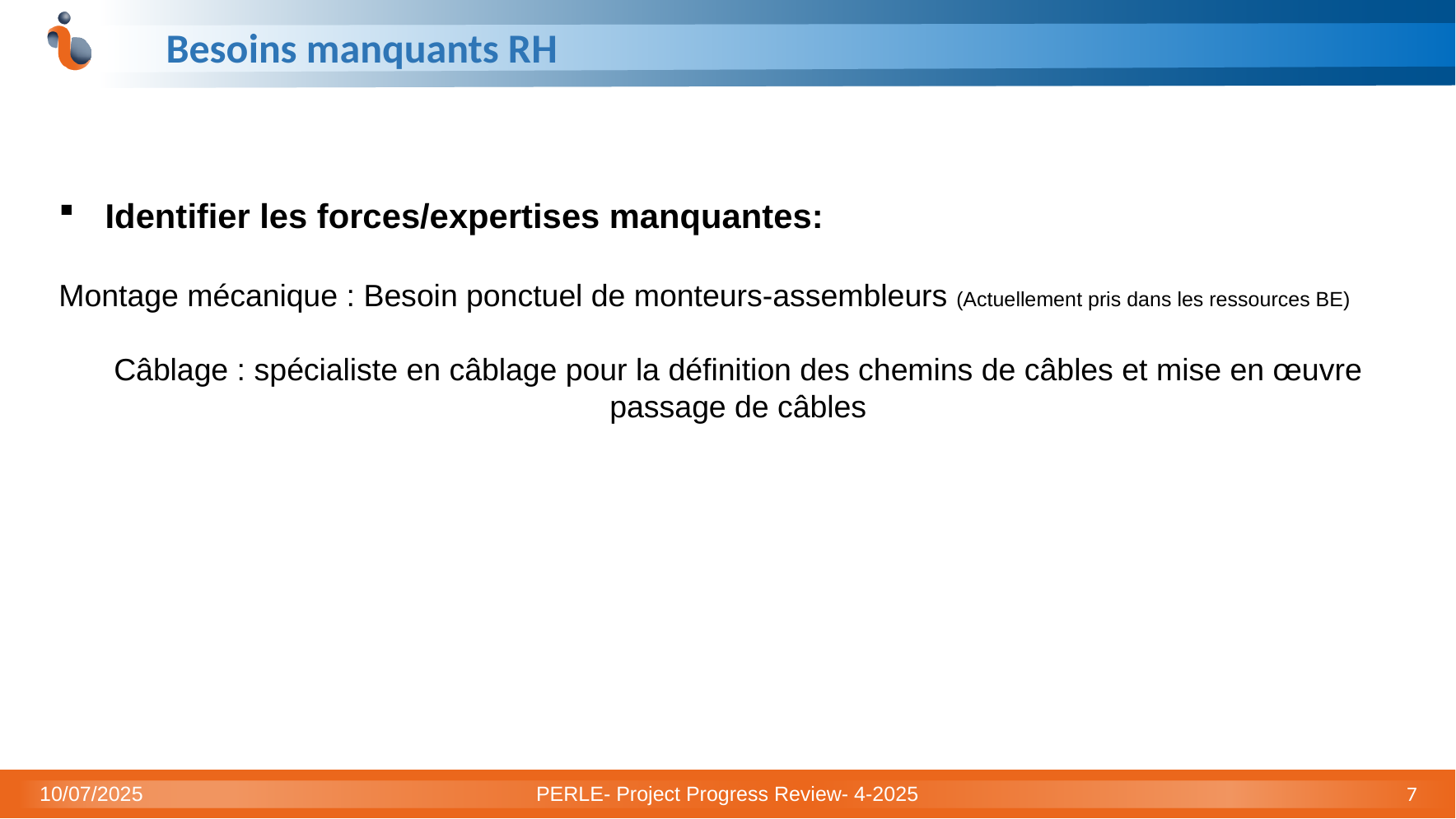

# Besoins manquants RH

Identifier les forces/expertises manquantes:

Montage mécanique : Besoin ponctuel de monteurs-assembleurs (Actuellement pris dans les ressources BE)
Câblage : spécialiste en câblage pour la définition des chemins de câbles et mise en œuvre passage de câbles
10/07/2025
PERLE- Project Progress Review- 4-2025
7